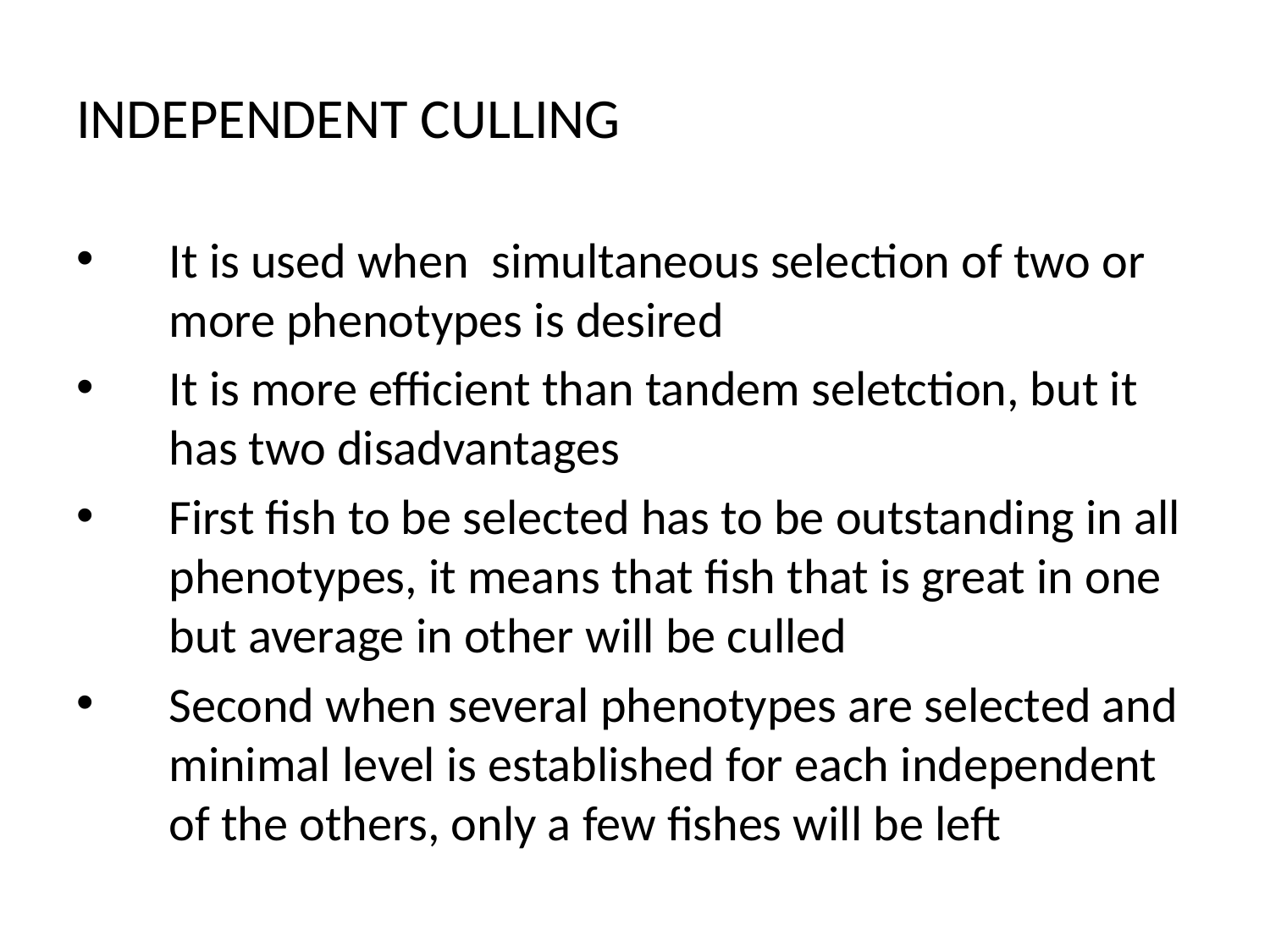

# INDEPENDENT CULLING
It is used when  simultaneous selection of two or more phenotypes is desired
It is more efficient than tandem seletction, but it has two disadvantages
First fish to be selected has to be outstanding in all phenotypes, it means that fish that is great in one but average in other will be culled
Second when several phenotypes are selected and minimal level is established for each independent of the others, only a few fishes will be left